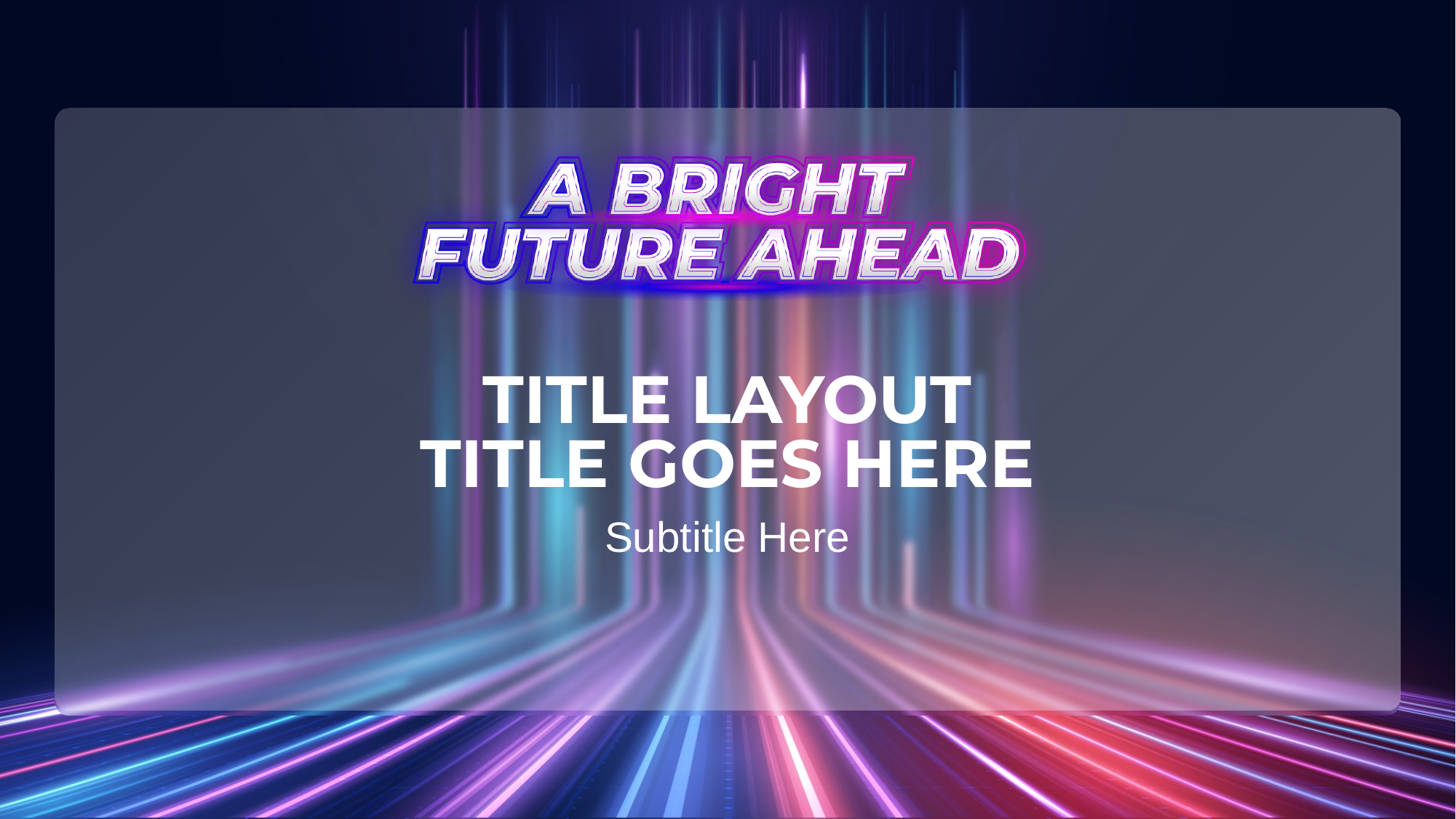

# Title layout Title goes here
Subtitle Here